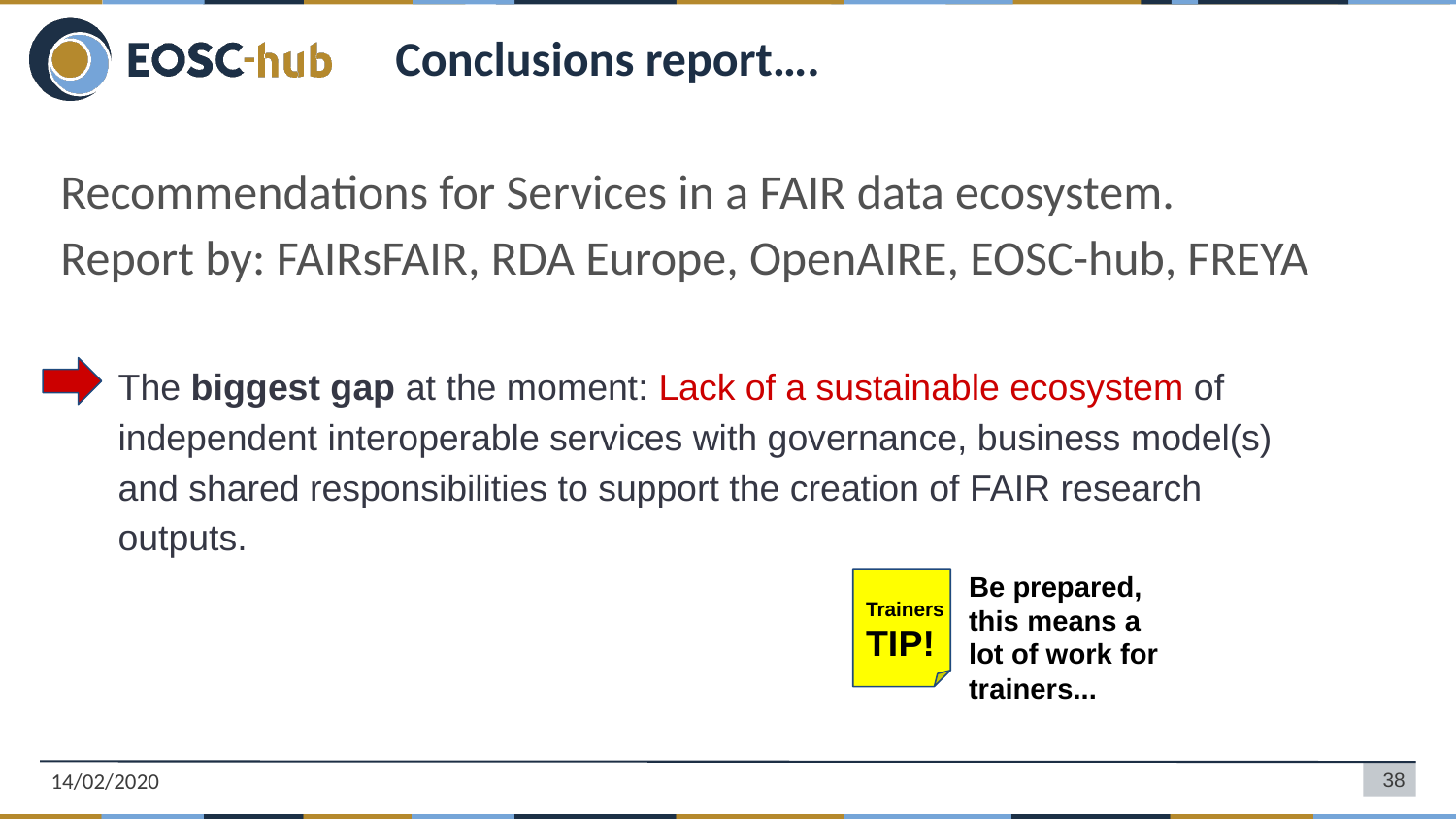

# Conclusions report….

Recommendations for Services in a FAIR data ecosystem.
Report by: FAIRsFAIR, RDA Europe, OpenAIRE, EOSC-hub, FREYA

The biggest gap at the moment: Lack of a sustainable ecosystem of independent interoperable services with governance, business model(s) and shared responsibilities to support the creation of FAIR research outputs.

Be prepared, this means a lot of work for trainers...

Trainers
TIP!
14/02/2020
38